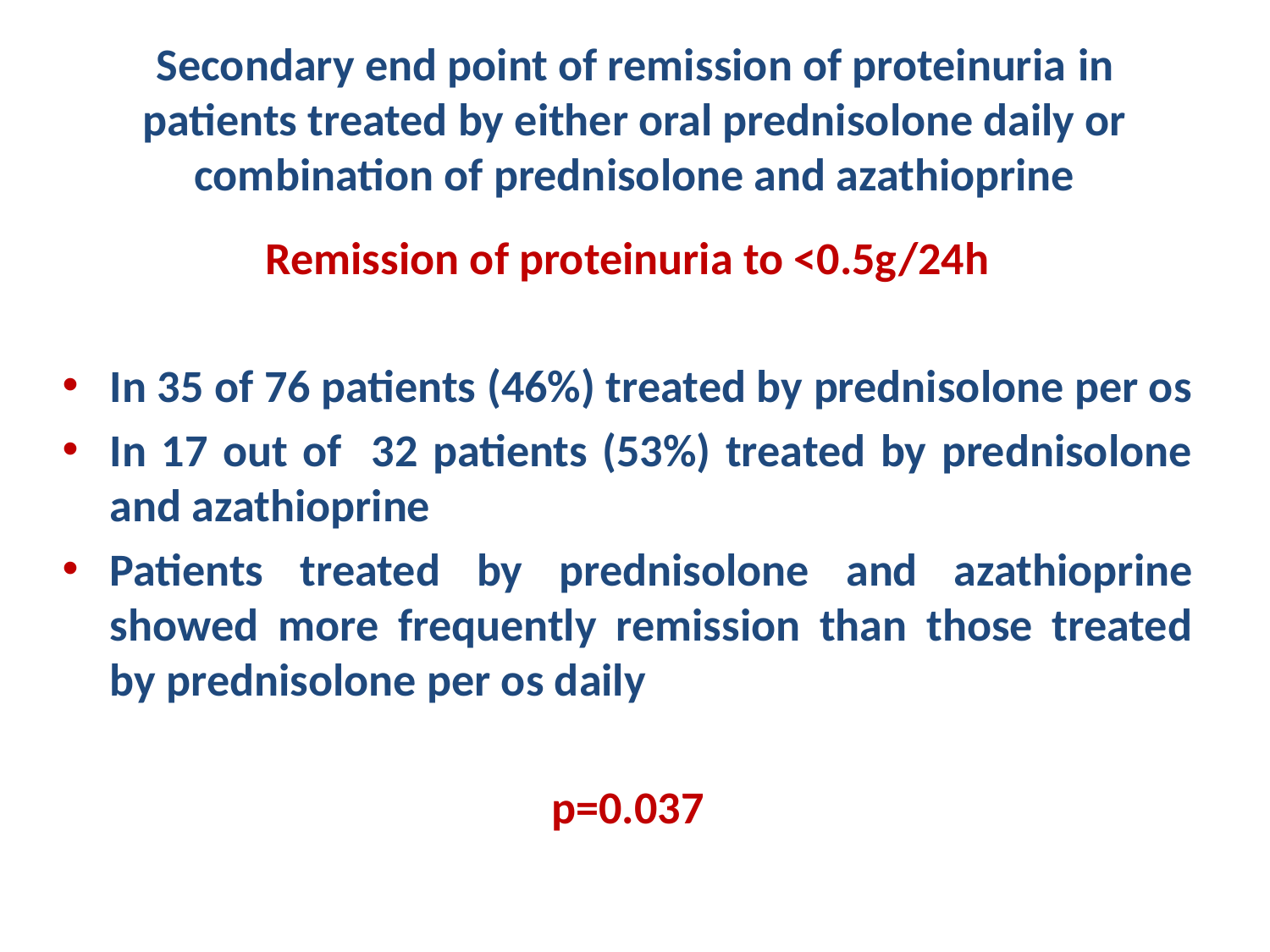

# Secondary end point of remission of proteinuria in patients treated by either oral prednisolone daily or combination of prednisolone and azathioprine
Remission of proteinuria to <0.5g/24h

In 35 of 76 patients (46%) treated by prednisolone per os
In 17 out of  32 patients (53%) treated by prednisolone and azathioprine
Patients treated by prednisolone and azathioprine showed more frequently remission than those treated by prednisolone per os daily

p=0.037